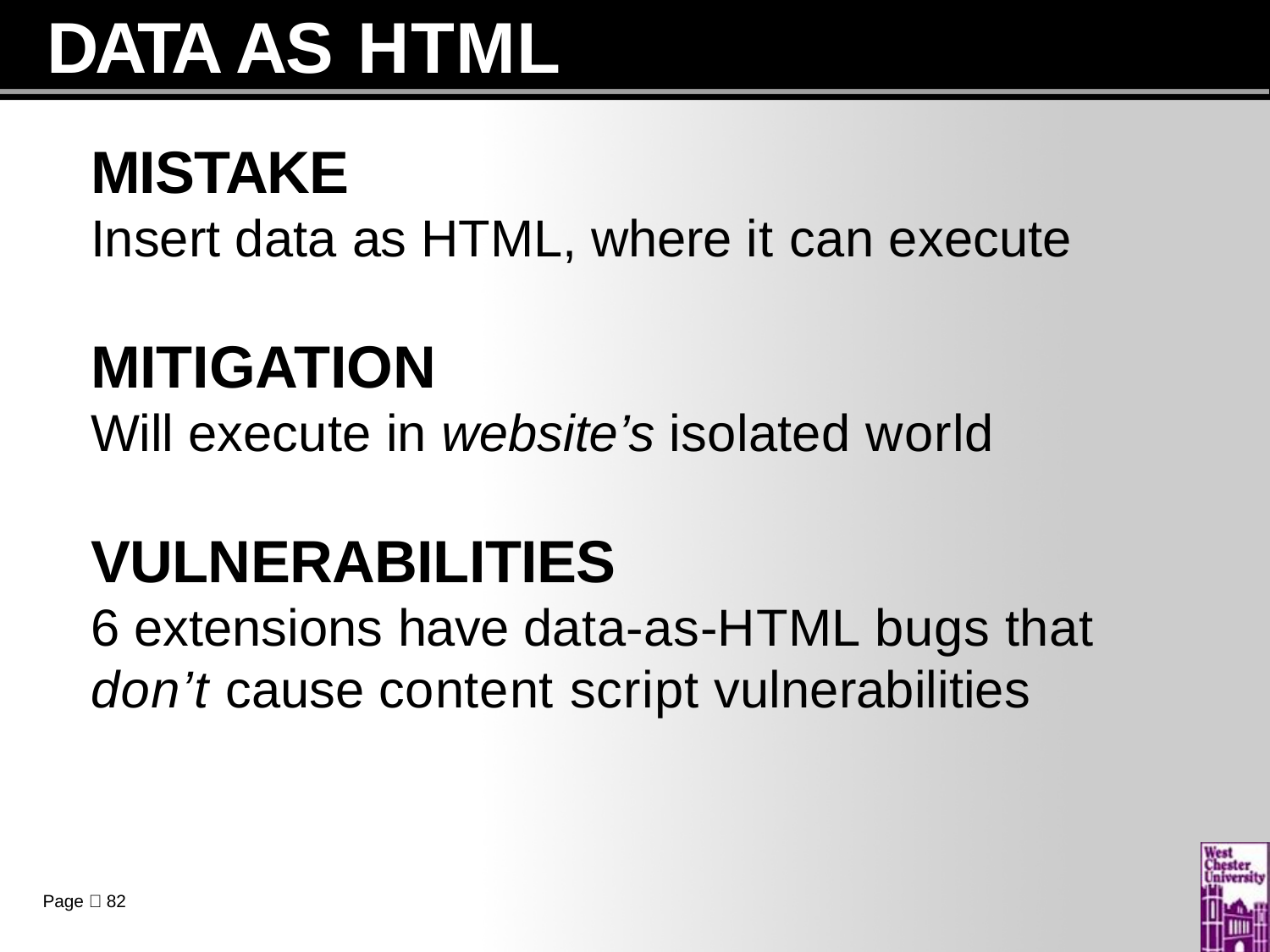

# DATA AS HTML
MISTAKE
Insert data as HTML, where it can execute

MITIGATION
Will execute in website’s isolated world

VULNERABILITIES
6 extensions have data-as-HTML bugs that
don’t cause content script vulnerabilities